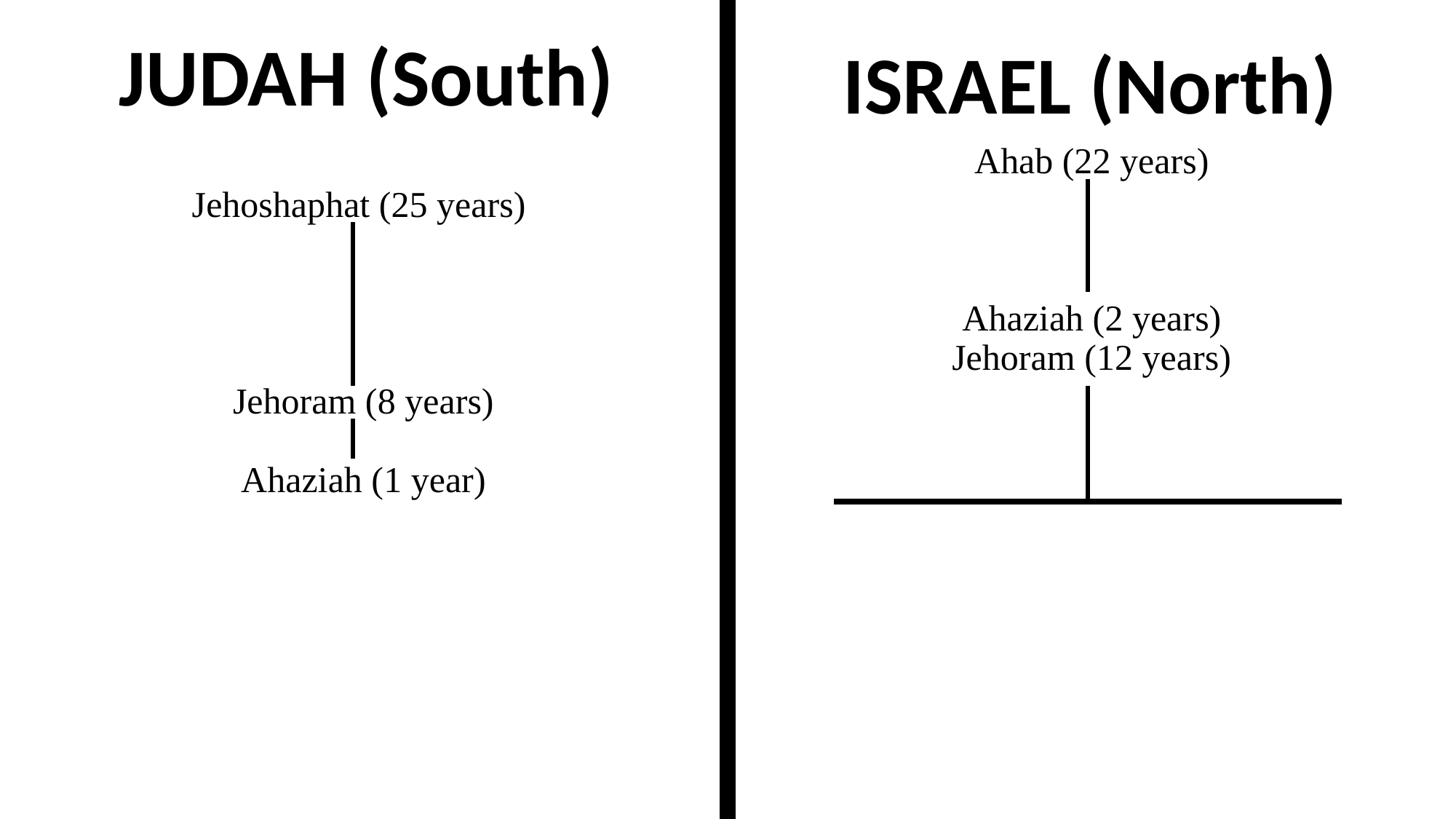

JUDAH (South)
ISRAEL (North)

Jehoshaphat (25 years)

Jehoram (8 years)

Ahaziah (1 year)

Ahab (22 years)

Ahaziah (2 years)
Jehoram (12 years)